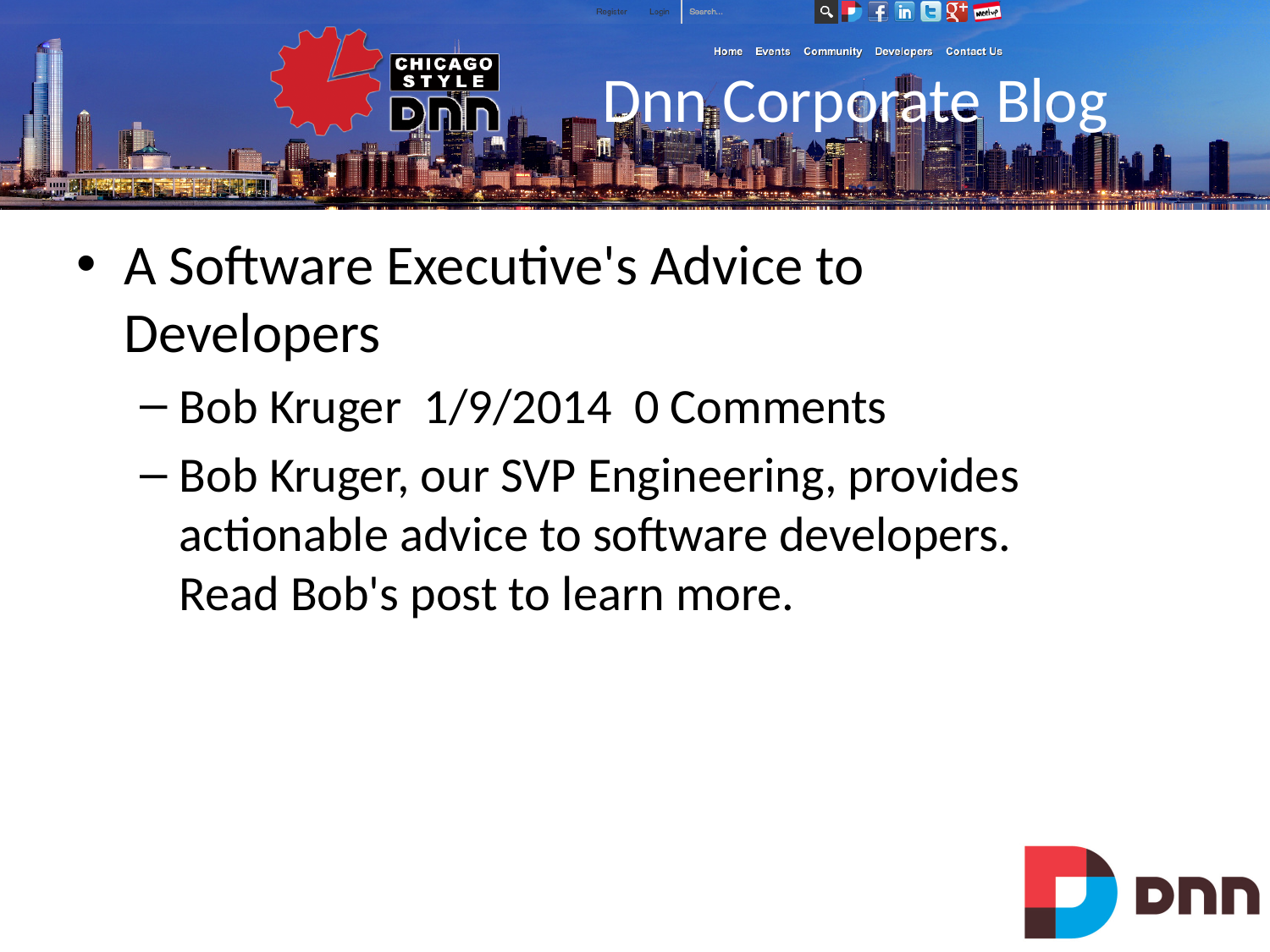

# Dnn Corporate Blog
A Software Executive's Advice to Developers
Bob Kruger  1/9/2014  0 Comments
Bob Kruger, our SVP Engineering, provides actionable advice to software developers. Read Bob's post to learn more.